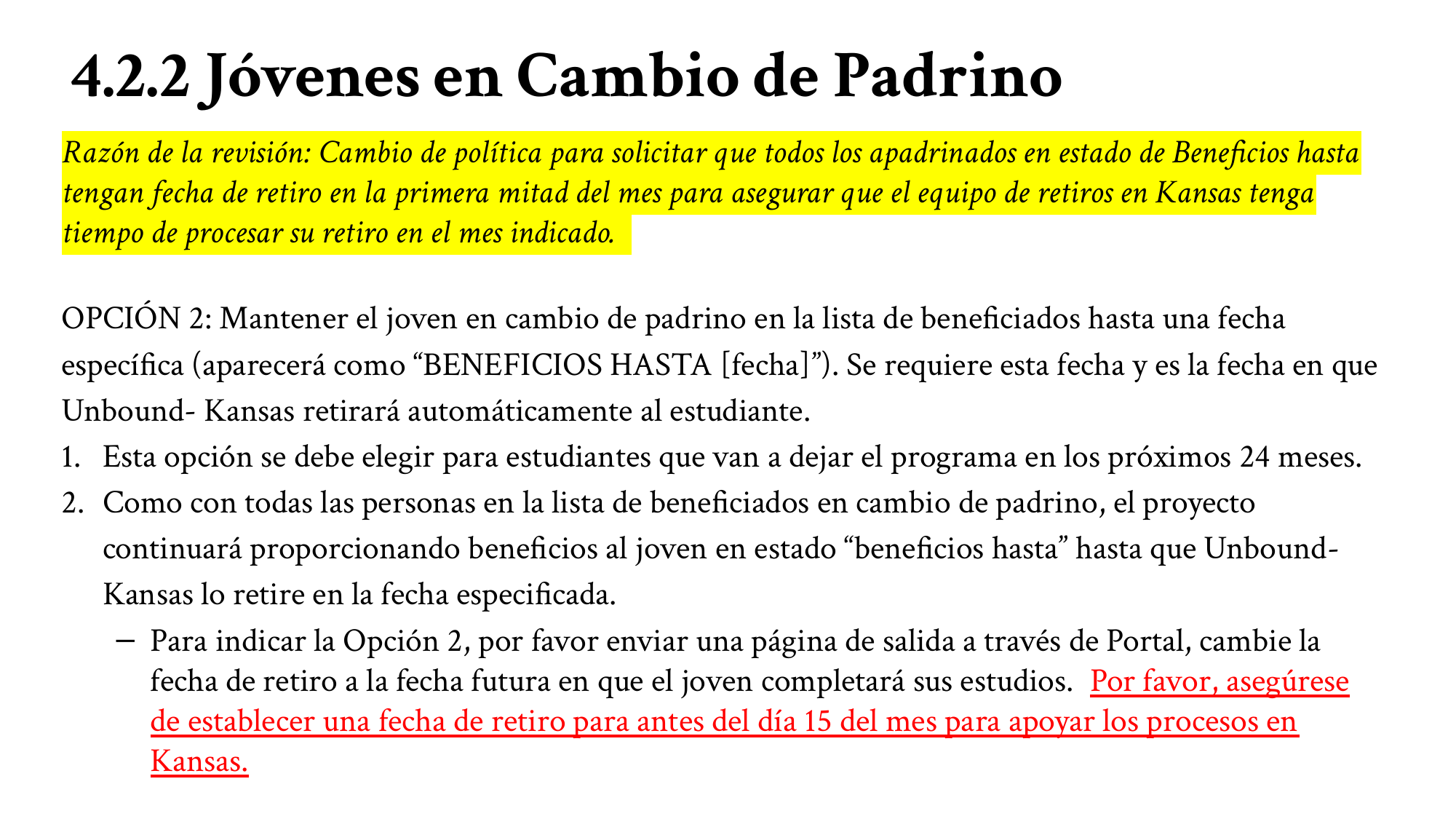

# 4.2.2 Jóvenes en Cambio de Padrino
Razón de la revisión: Cambio de política para solicitar que todos los apadrinados en estado de Beneficios hasta tengan fecha de retiro en la primera mitad del mes para asegurar que el equipo de retiros en Kansas tenga tiempo de procesar su retiro en el mes indicado.

OPCIÓN 2: Mantener el joven en cambio de padrino en la lista de beneficiados hasta una fecha específica (aparecerá como “BENEFICIOS HASTA [fecha]”). Se requiere esta fecha y es la fecha en que Unbound- Kansas retirará automáticamente al estudiante.
Esta opción se debe elegir para estudiantes que van a dejar el programa en los próximos 24 meses.
Como con todas las personas en la lista de beneficiados en cambio de padrino, el proyecto continuará proporcionando beneficios al joven en estado “beneficios hasta” hasta que Unbound- Kansas lo retire en la fecha especificada.
Para indicar la Opción 2, por favor enviar una página de salida a través de Portal, cambie la fecha de retiro a la fecha futura en que el joven completará sus estudios.  Por favor, asegúrese de establecer una fecha de retiro para antes del día 15 del mes para apoyar los procesos en Kansas.